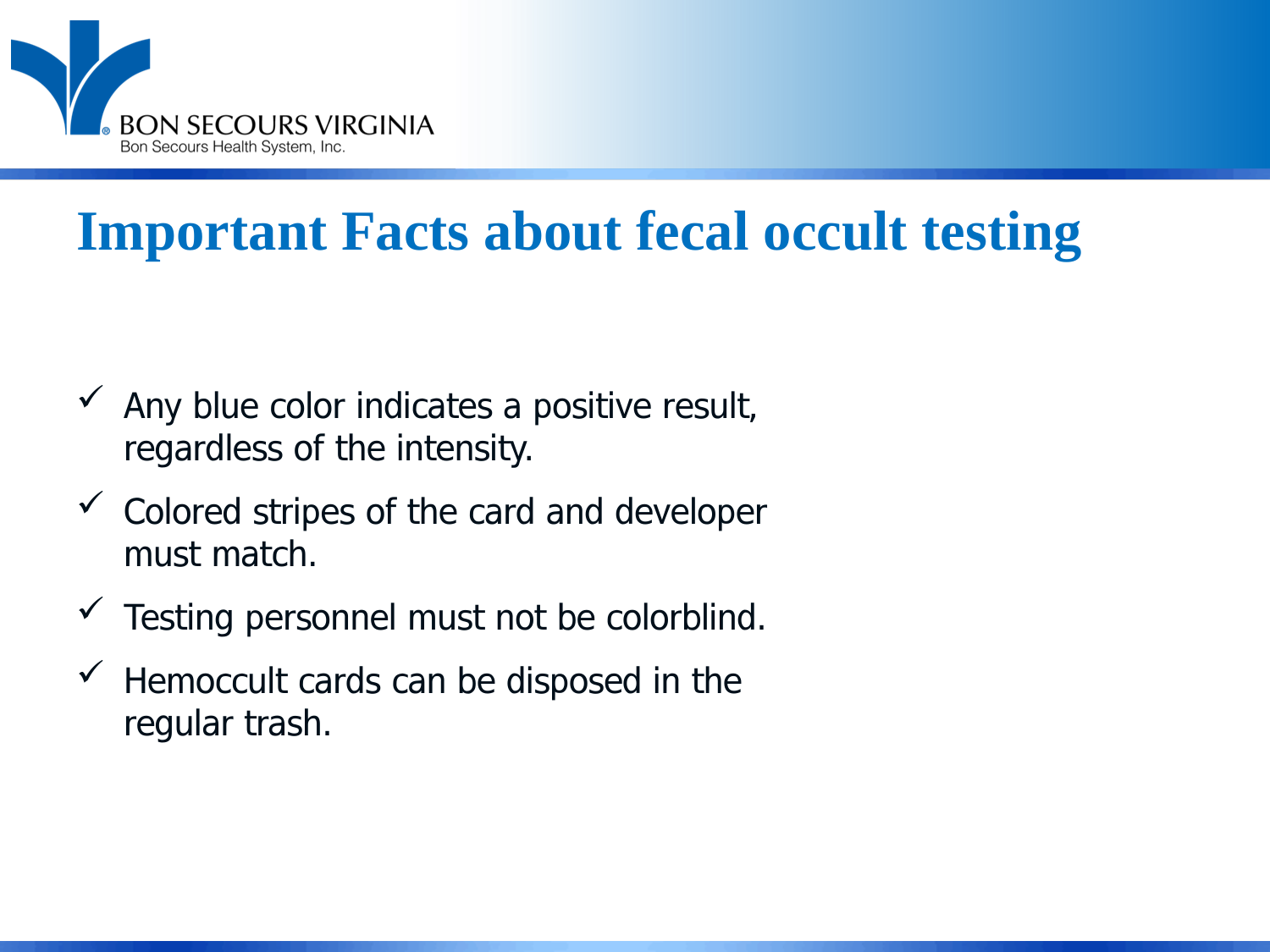

# Important Facts about fecal occult testing

Any blue color indicates a positive result, regardless of the intensity.
Colored stripes of the card and developer must match.
Testing personnel must not be colorblind.
Hemoccult cards can be disposed in the regular trash.